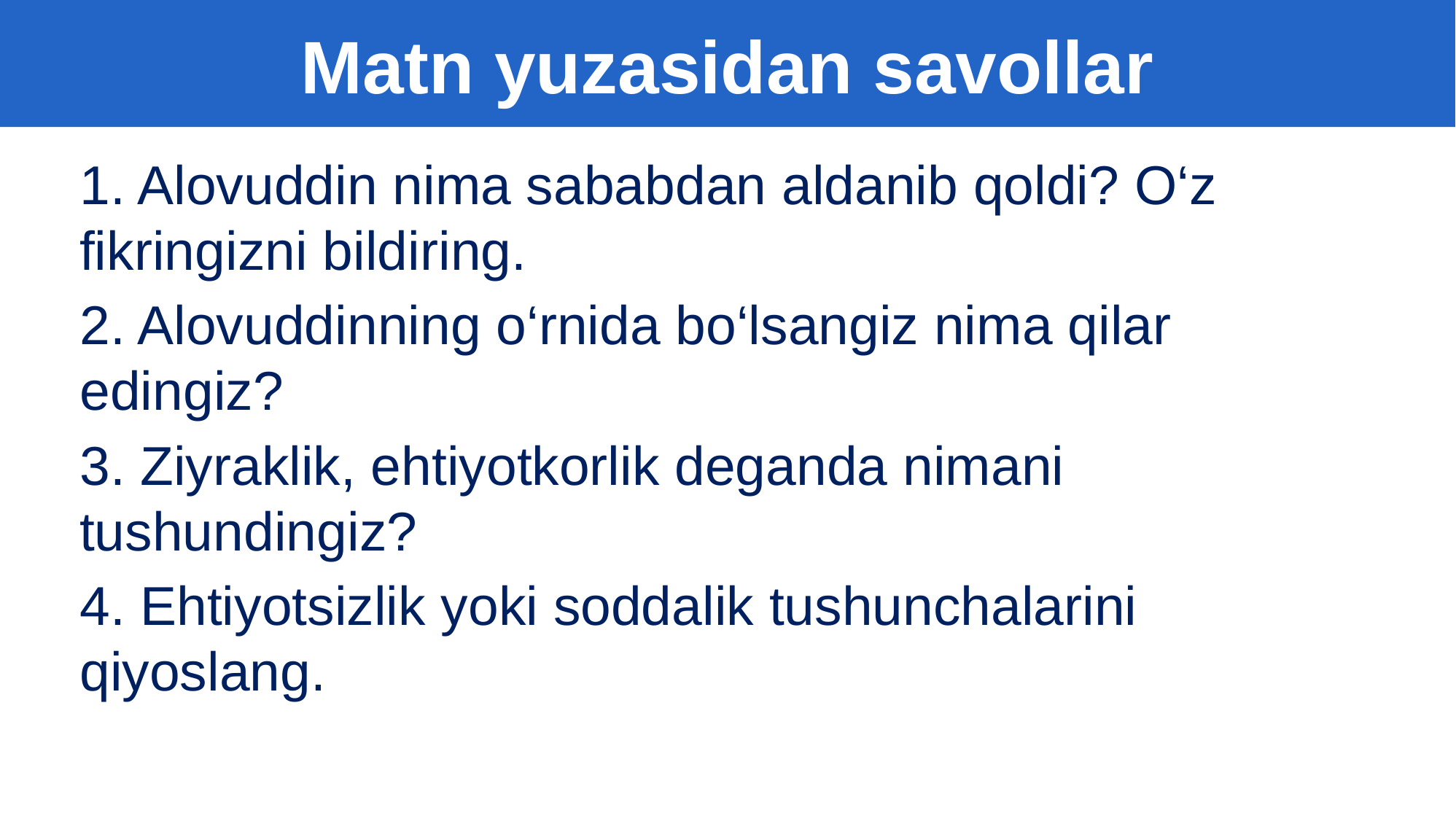

Matn yuzasidan savollar
1. Alovuddin nima sababdan aldanib qoldi? O‘z fikringizni bildiring.
2. Alovuddinning o‘rnida bo‘lsangiz nima qilar edingiz?
3. Ziyraklik, ehtiyotkorlik deganda nimani tushundingiz?
4. Ehtiyotsizlik yoki soddalik tushunchalarini qiyoslang.